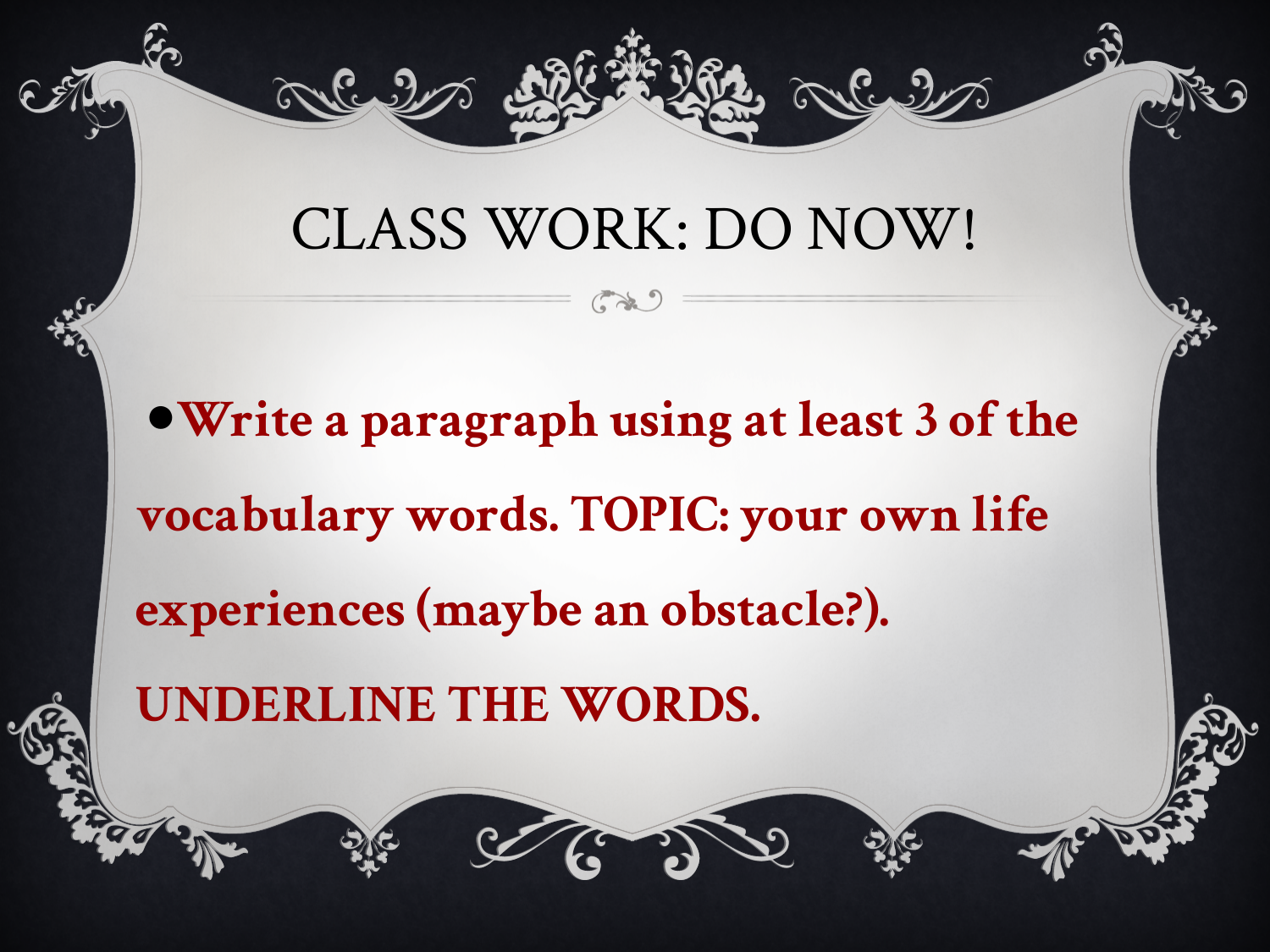

# Class work: Do Now!
Write a paragraph using at least 3 of the vocabulary words. TOPIC: your own life experiences (maybe an obstacle?). UNDERLINE THE WORDS.